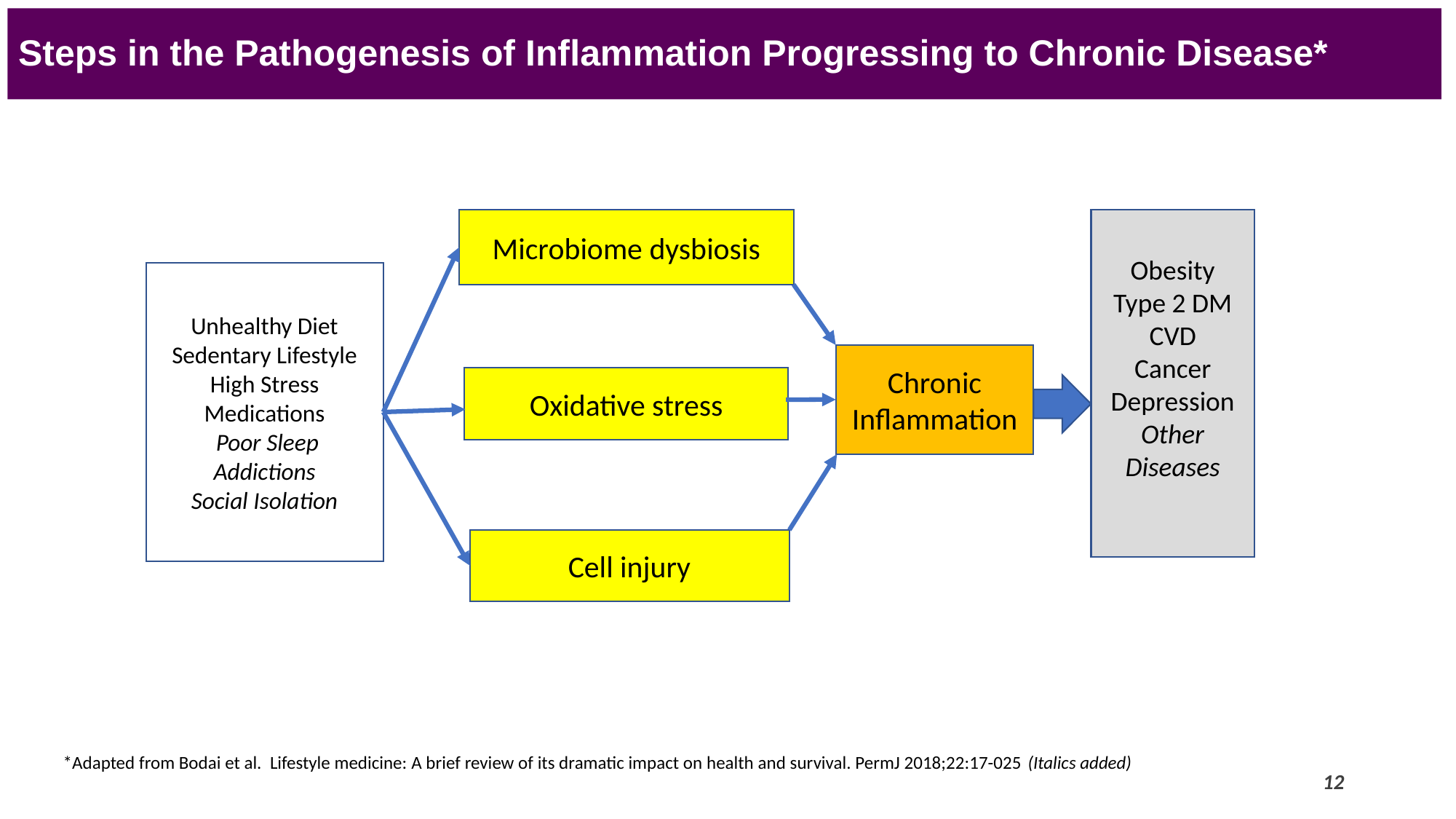

# Steps in the Pathogenesis of Inflammation Progressing to Chronic Disease*
Microbiome dysbiosis
Obesity
Type 2 DM
CVD
Cancer
Depression
Other Diseases

Unhealthy Diet
Sedentary Lifestyle
High Stress
Medications
 Poor Sleep
Addictions
Social Isolation
Chronic
Inflammation
Oxidative stress

Cell injury
*Adapted from Bodai et al.  Lifestyle medicine: A brief review of its dramatic impact on health and survival. PermJ 2018;22:17-025 (Italics added)
12